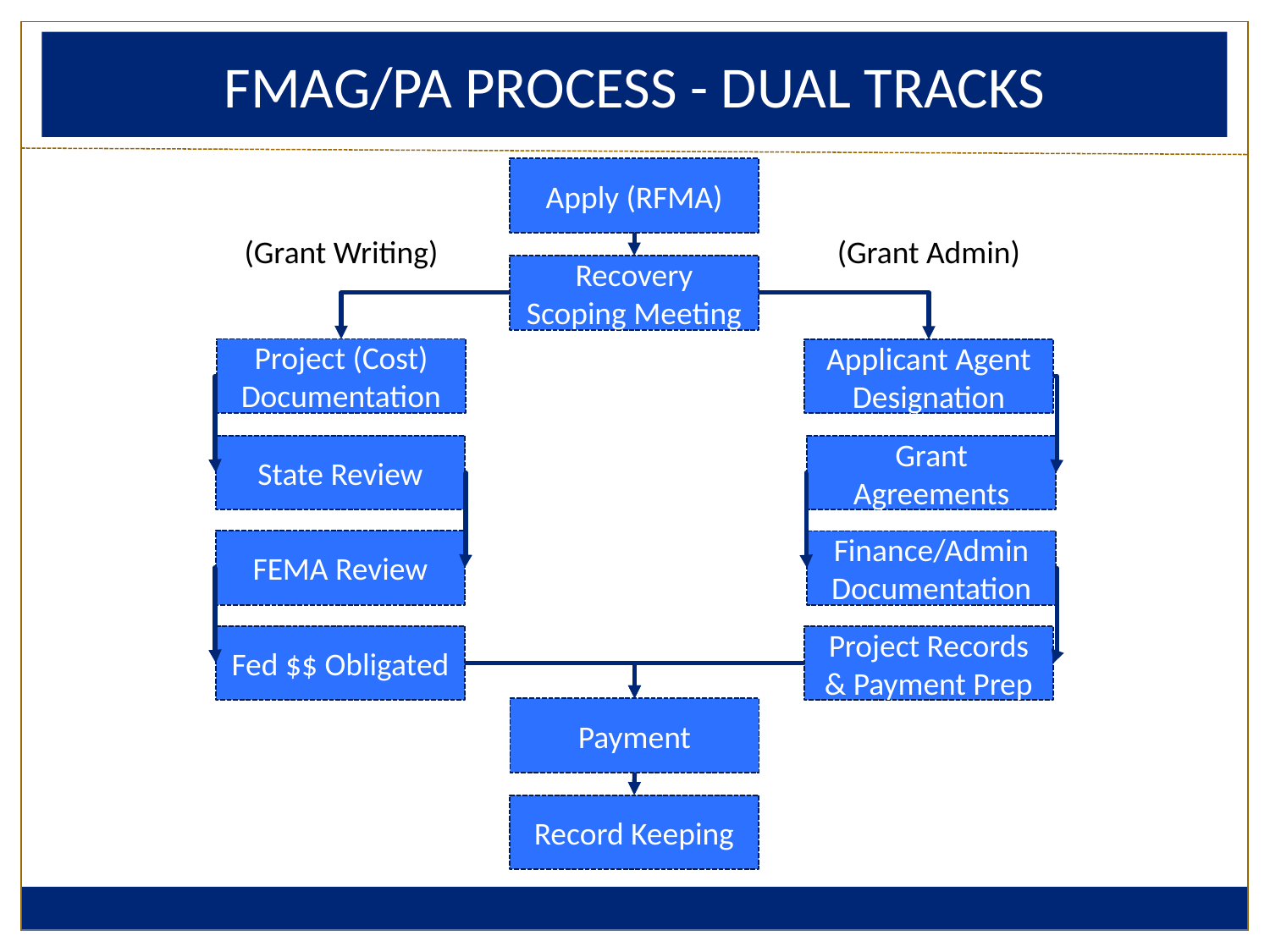

# FMAG/PA PROCESS - DUAL TRACKS
Apply (RFMA)
(Grant Writing)
(Grant Admin)
Recovery Scoping Meeting
Project (Cost) Documentation
Applicant Agent Designation
State Review
Grant Agreements
FEMA Review
Finance/Admin Documentation
Fed $$ Obligated
Project Records & Payment Prep
Payment
Record Keeping